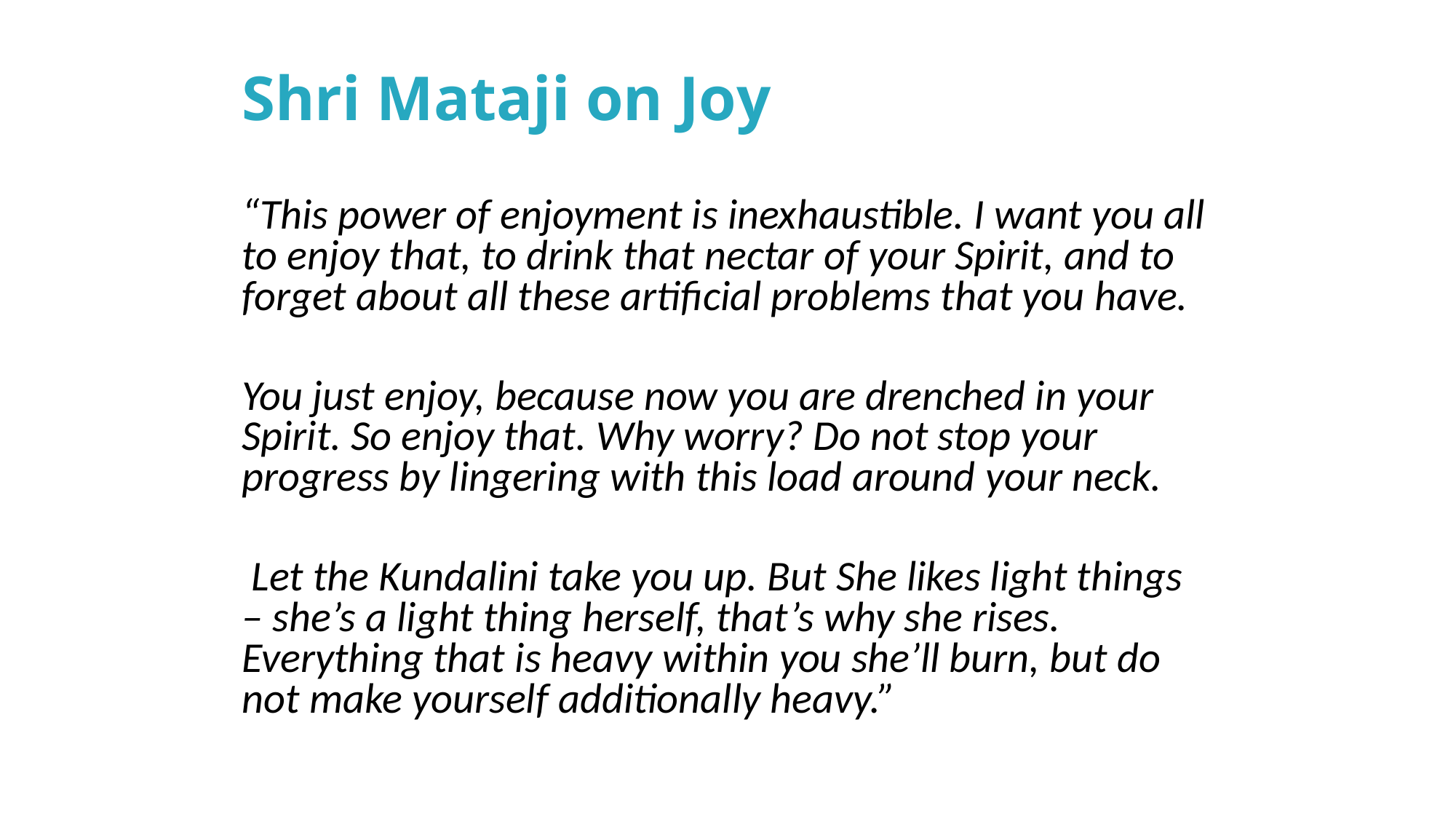

# Shri Mataji on Joy
“This power of enjoyment is inexhaustible. I want you all to enjoy that, to drink that nectar of your Spirit, and to forget about all these artificial problems that you have.

You just enjoy, because now you are drenched in your Spirit. So enjoy that. Why worry? Do not stop your progress by lingering with this load around your neck.

 Let the Kundalini take you up. But She likes light things – she’s a light thing herself, that’s why she rises. Everything that is heavy within you she’ll burn, but do not make yourself additionally heavy.”